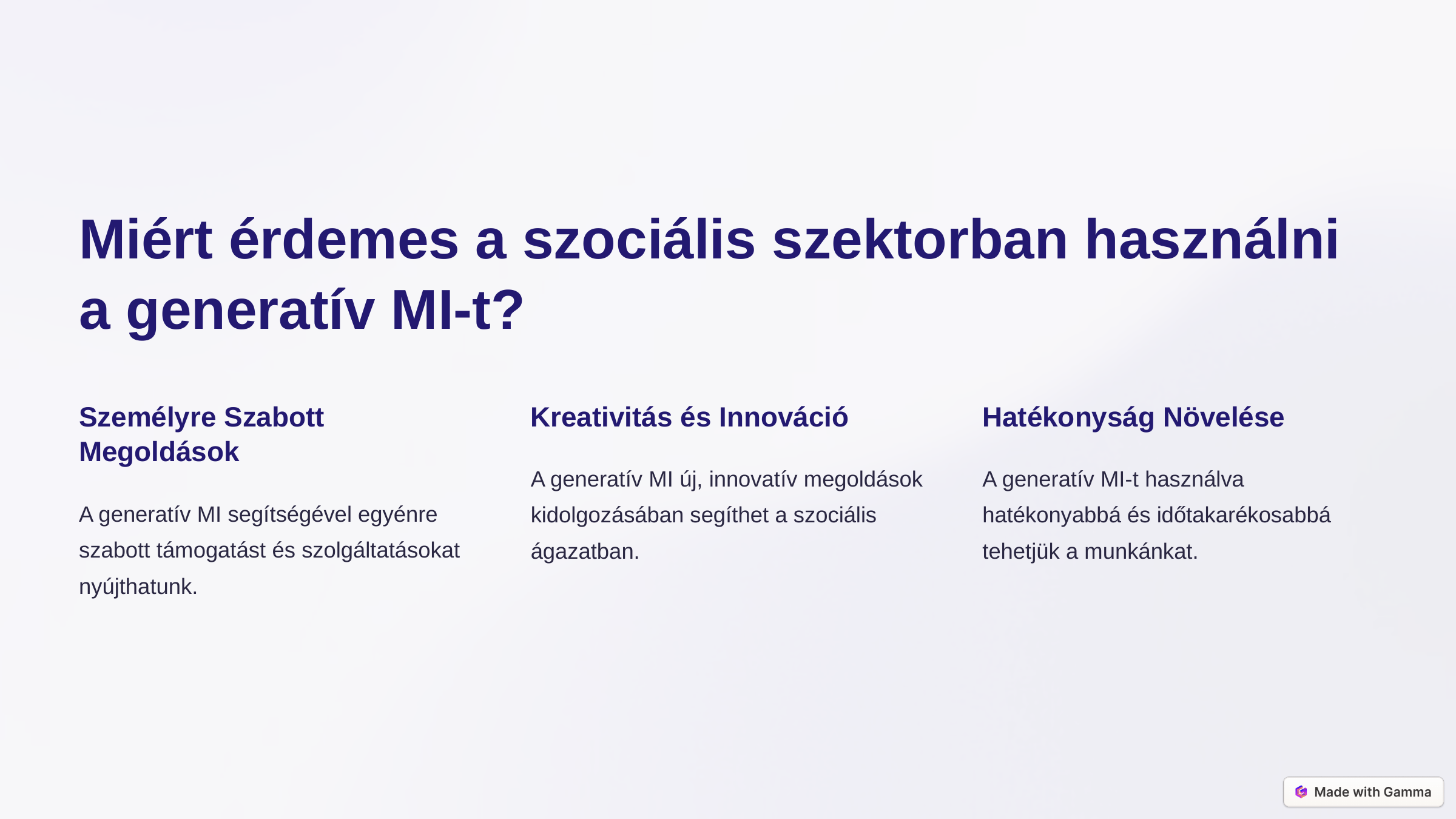

Miért érdemes a szociális szektorban használni a generatív MI-t?
Személyre Szabott Megoldások
Kreativitás és Innováció
Hatékonyság Növelése
A generatív MI új, innovatív megoldások kidolgozásában segíthet a szociális ágazatban.
A generatív MI-t használva hatékonyabbá és időtakarékosabbá tehetjük a munkánkat.
A generatív MI segítségével egyénre szabott támogatást és szolgáltatásokat nyújthatunk.